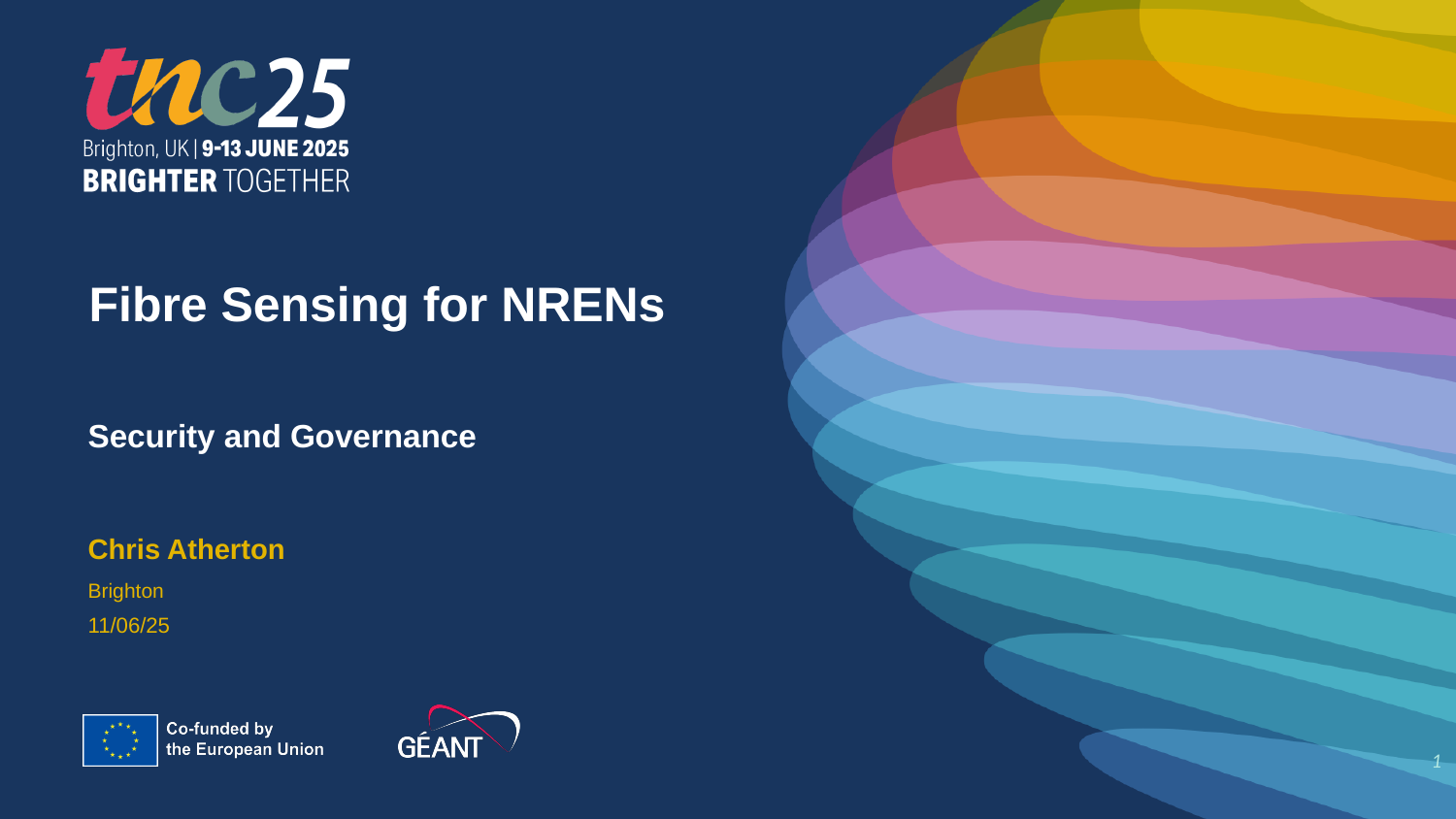

Fibre Sensing for NRENs
Security and Governance
Chris Atherton
Brighton
11/06/25
1